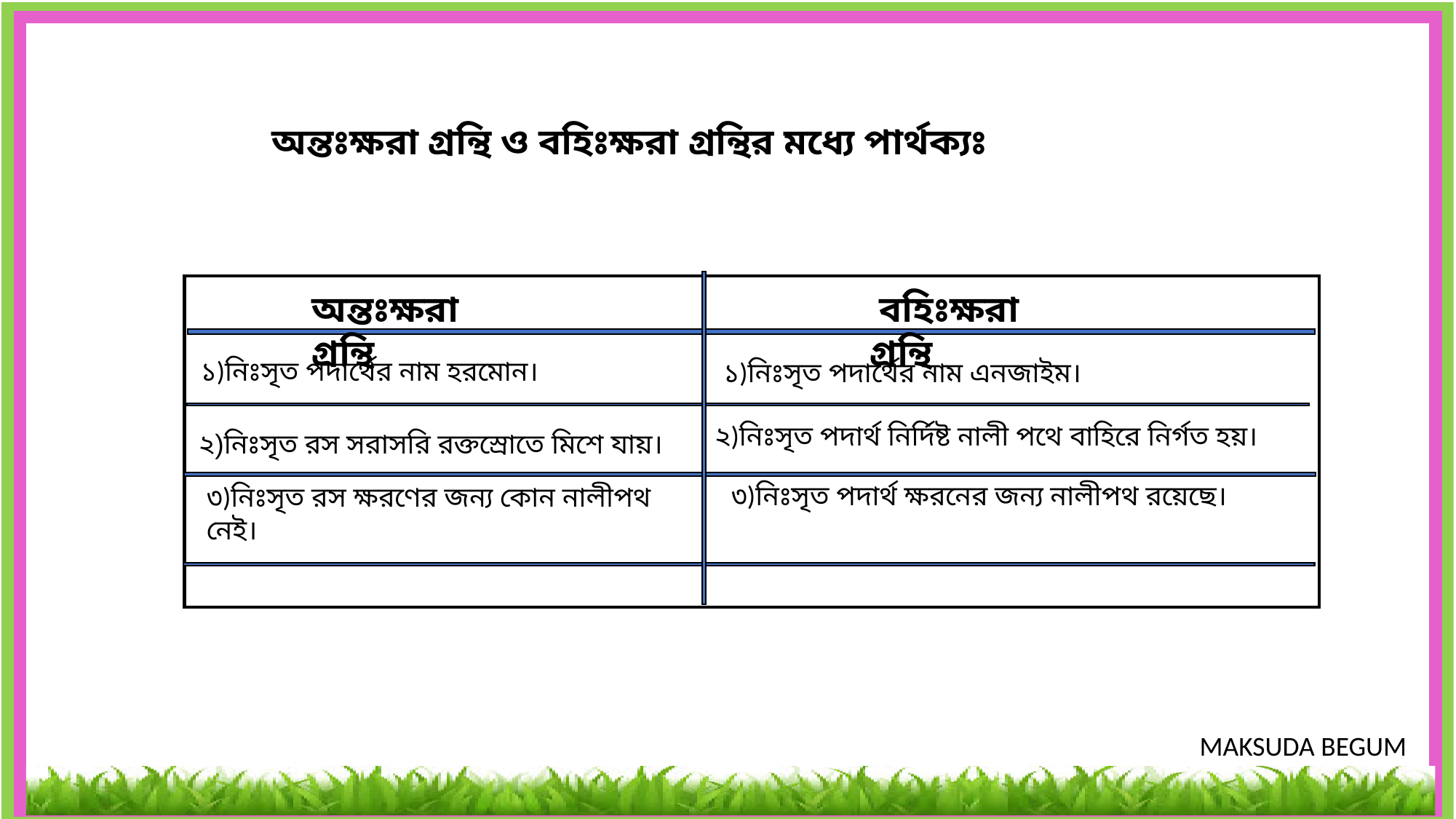

অন্তঃক্ষরা গ্রন্থি ও বহিঃক্ষরা গ্রন্থির মধ্যে পার্থক্যঃ

অন্তঃক্ষরা গ্রন্থি
 বহিঃক্ষরা গ্রন্থি

১)নিঃসৃত পদার্থের নাম হরমোন।
১)নিঃসৃত পদার্থের নাম এনজাইম।

২)নিঃসৃত পদার্থ নির্দিষ্ট নালী পথে বাহিরে নির্গত হয়।
২)নিঃসৃত রস সরাসরি রক্তস্রোতে মিশে যায়।

৩)নিঃসৃত পদার্থ ক্ষরনের জন্য নালীপথ রয়েছে।
৩)নিঃসৃত রস ক্ষরণের জন্য কোন নালীপথ নেই।